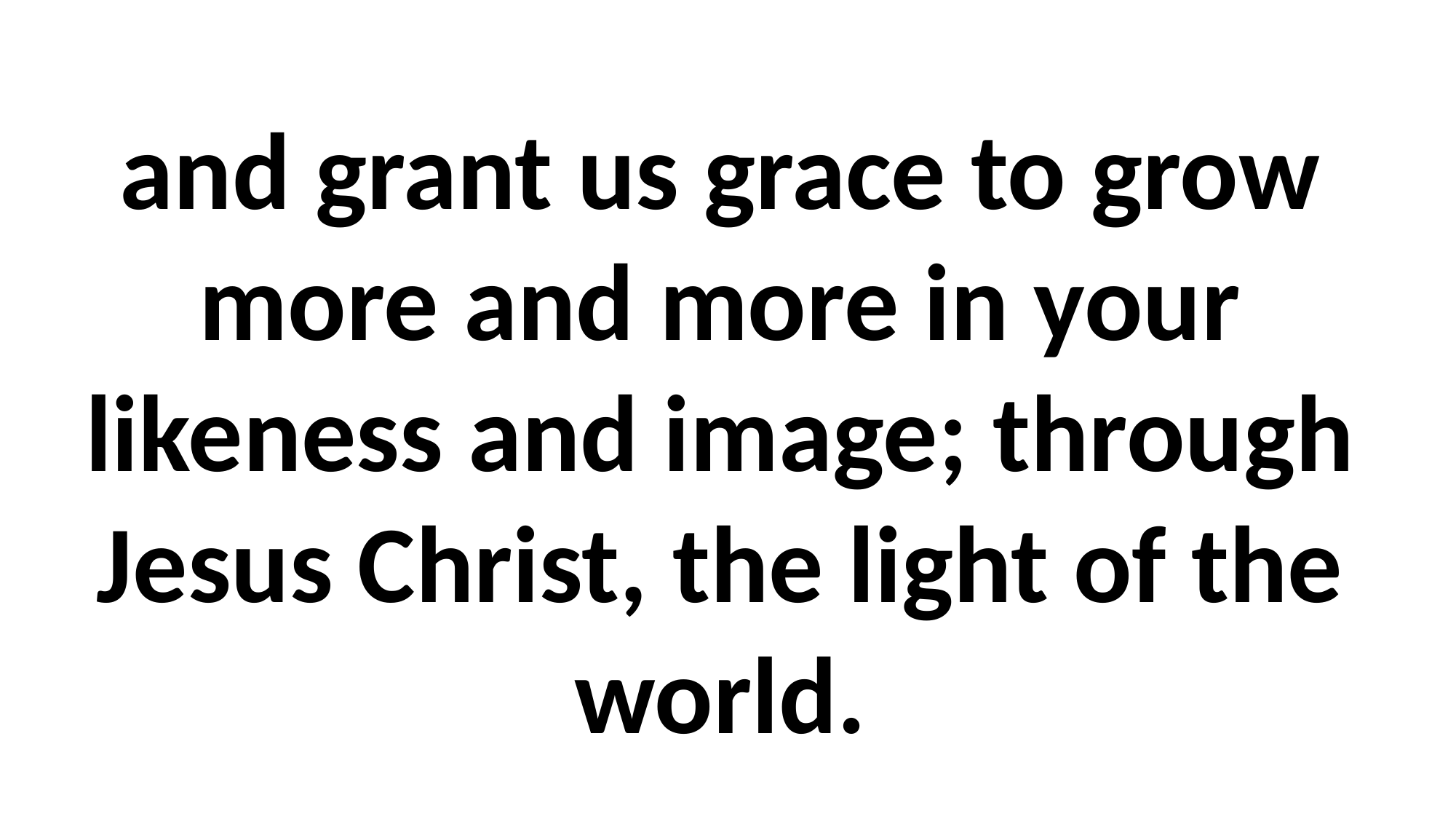

# and grant us grace to grow more and more in your likeness and image; through Jesus Christ, the light of the world.